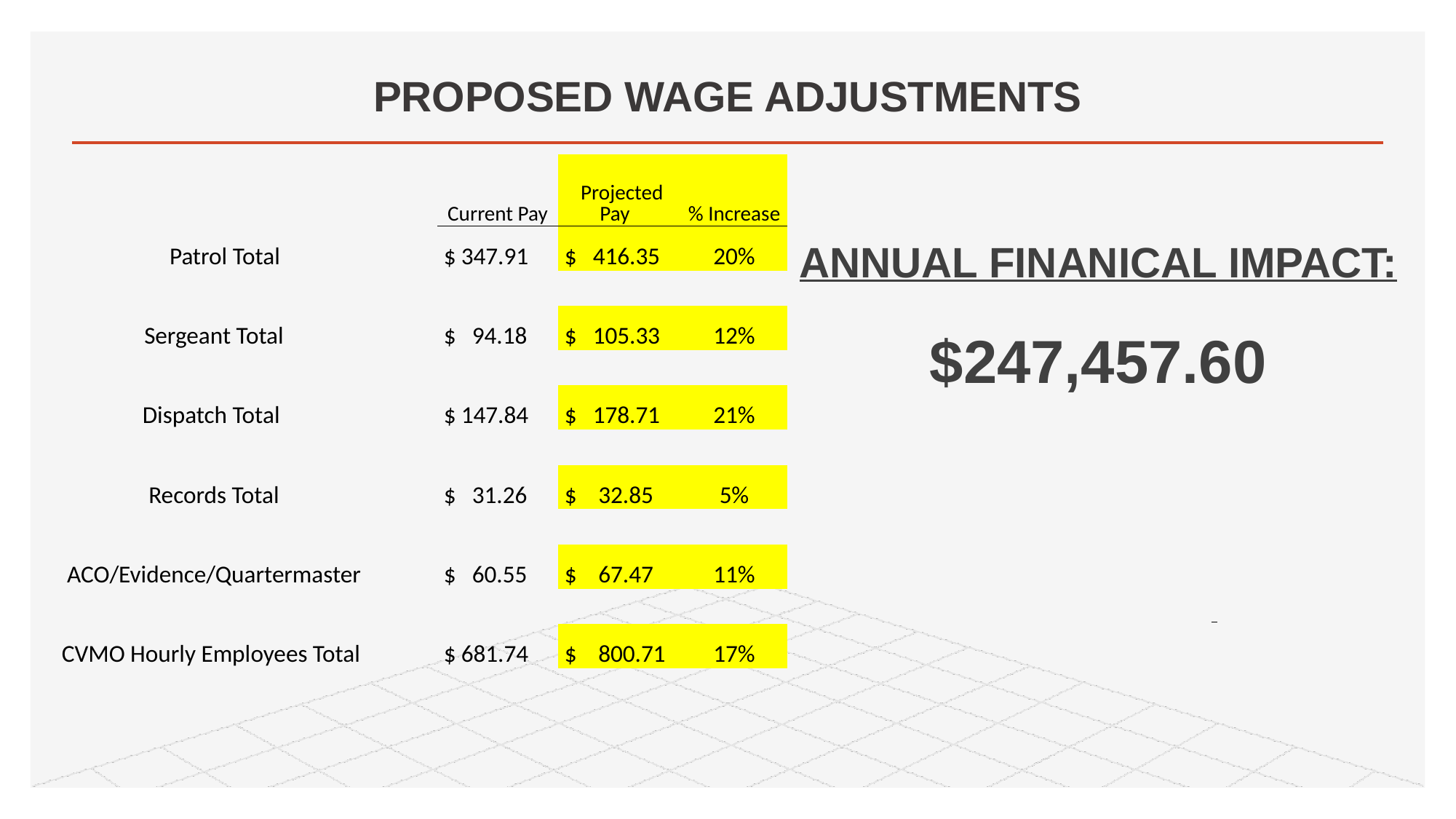

# PROPOSED WAGE ADJUSTMENTS
|  |  |  | Current Pay | Projected Pay | % Increase |
| --- | --- | --- | --- | --- | --- |
| Patrol Total |  |  | $ 347.91 | $ 416.35 | 20% |
|  |  |  |  |  |  |
| Sergeant Total |  |  | $ 94.18 | $ 105.33 | 12% |
|  |  |  |  |  |  |
| Dispatch Total |  |  | $ 147.84 | $ 178.71 | 21% |
|  |  |  |  |  |  |
| Records Total |  |  | $ 31.26 | $ 32.85 | 5% |
|  |  |  |  |  |  |
| ACO/Evidence/Quartermaster |  |  | $ 60.55 | $ 67.47 | 11% |
|  |  |  |  |  |  |
| CVMO Hourly Employees Total |  |  | $ 681.74 | $ 800.71 | 17% |
ANNUAL FINANICAL IMPACT:

$247,457.60
|  |  |  |  |  |
| --- | --- | --- | --- | --- |
|  |  |  |  |  |
|  |  |  |  |  |
|  |  |  |  |  |